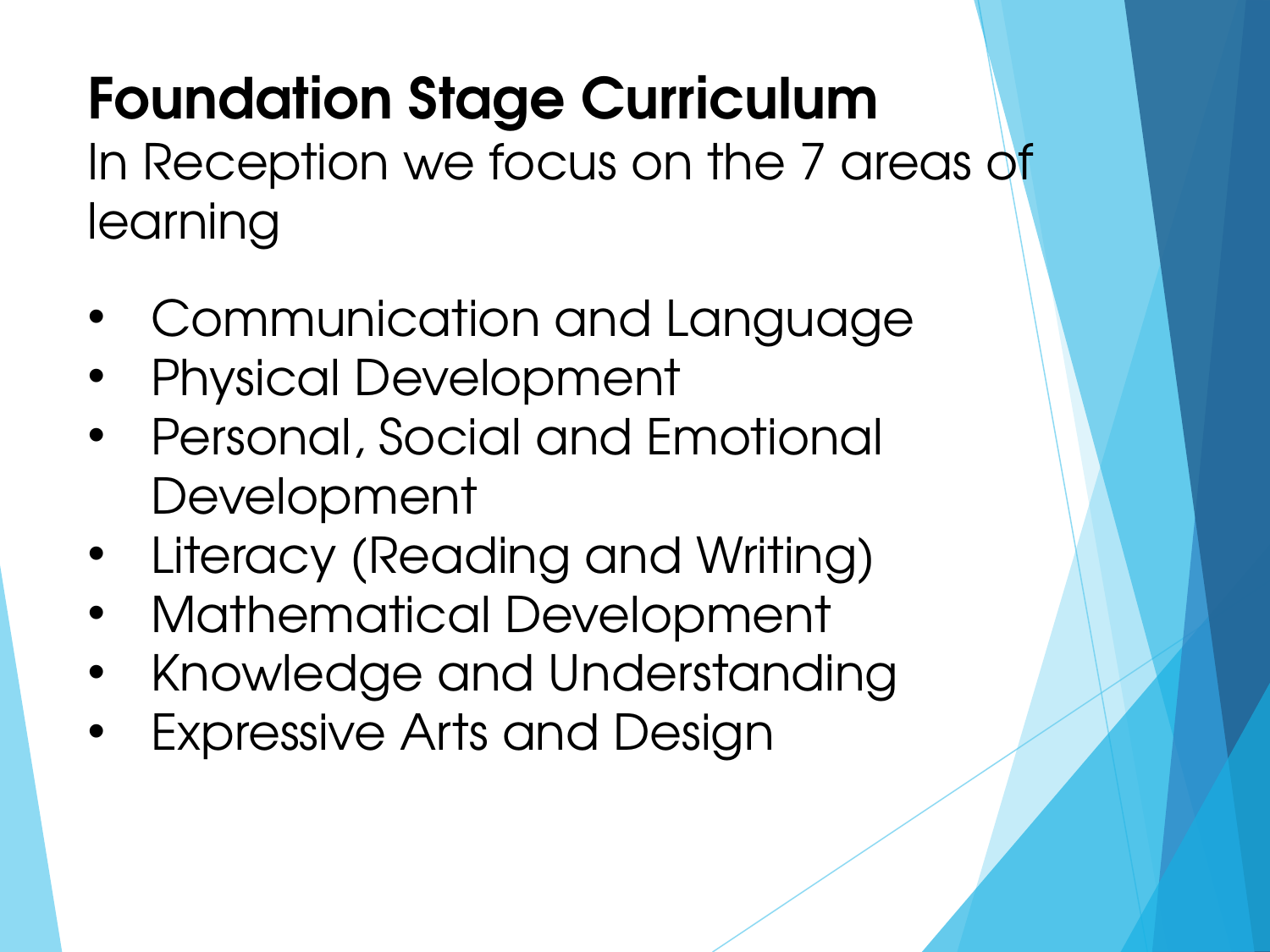

Foundation Stage Curriculum
In Reception we focus on the 7 areas of learning

Communication and Language
Physical Development
Personal, Social and Emotional Development
Literacy (Reading and Writing)
Mathematical Development
Knowledge and Understanding
Expressive Arts and Design